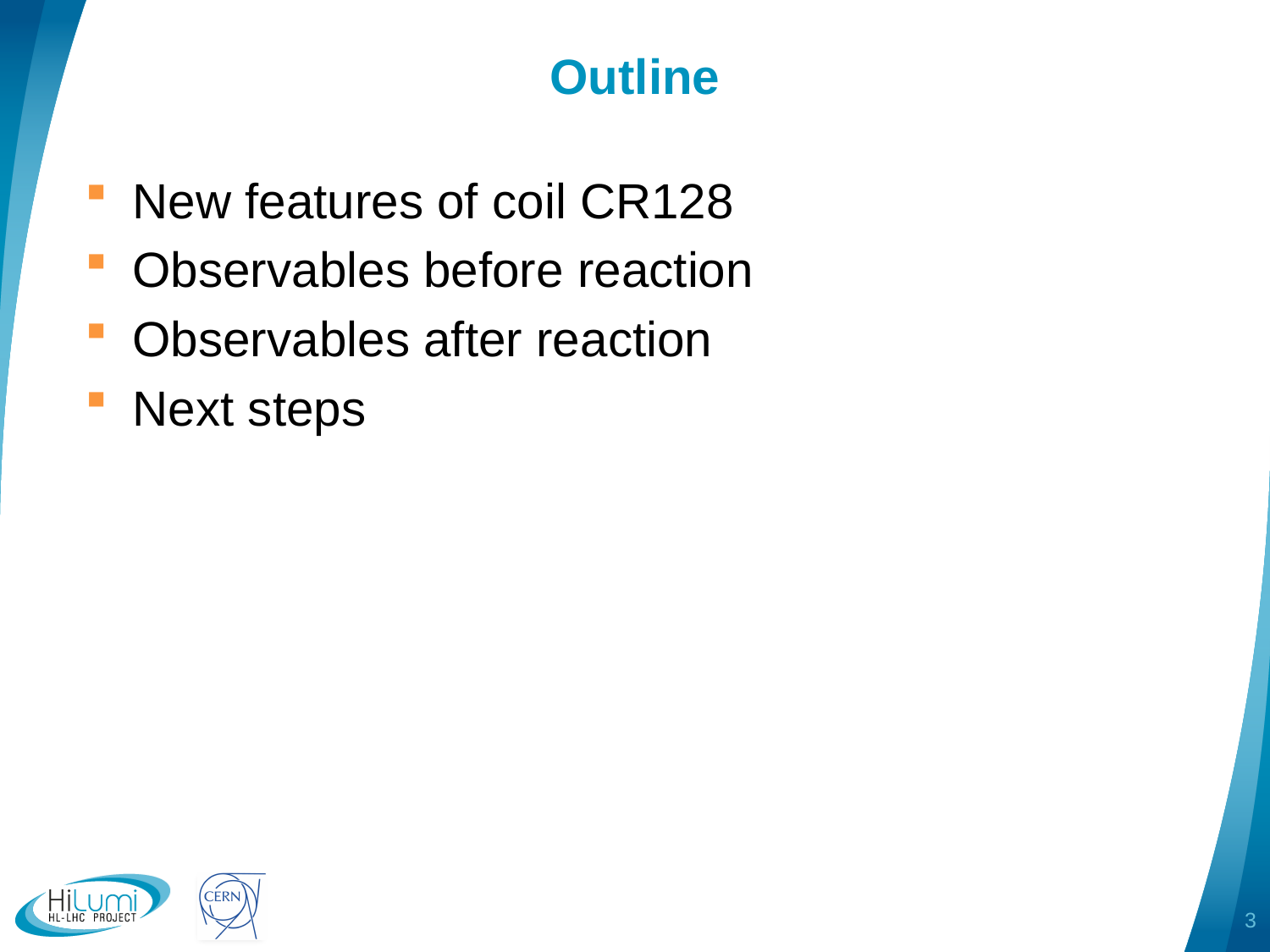

# Outline
New features of coil CR128
Observables before reaction
Observables after reaction
Next steps

3